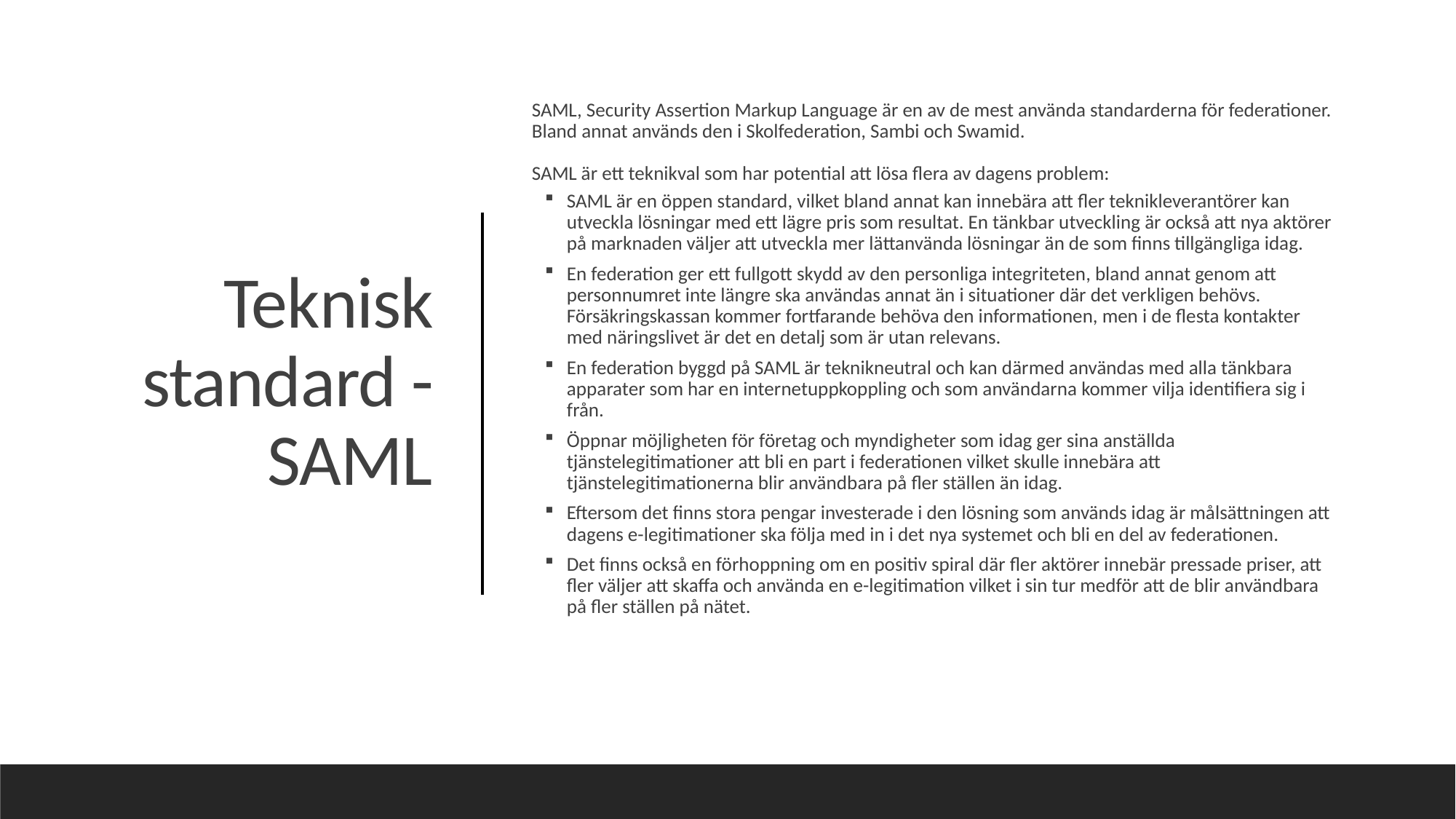

SAML, Security Assertion Markup Language är en av de mest använda standarderna för federationer. Bland annat används den i Skolfederation, Sambi och Swamid.
SAML är ett teknikval som har potential att lösa flera av dagens problem:
SAML är en öppen standard, vilket bland annat kan innebära att fler teknikleverantörer kan utveckla lösningar med ett lägre pris som resultat. En tänkbar utveckling är också att nya aktörer på marknaden väljer att utveckla mer lättanvända lösningar än de som finns tillgängliga idag.
En federation ger ett fullgott skydd av den personliga integriteten, bland annat genom att personnumret inte längre ska användas annat än i situationer där det verkligen behövs. Försäkringskassan kommer fortfarande behöva den informationen, men i de flesta kontakter med näringslivet är det en detalj som är utan relevans.
En federation byggd på SAML är teknikneutral och kan därmed användas med alla tänkbara apparater som har en internetuppkoppling och som användarna kommer vilja identifiera sig i från.
Öppnar möjligheten för företag och myndigheter som idag ger sina anställda tjänstelegitimationer att bli en part i federationen vilket skulle innebära att tjänstelegitimationerna blir användbara på fler ställen än idag.
Eftersom det finns stora pengar investerade i den lösning som används idag är målsättningen att dagens e-legitimationer ska följa med in i det nya systemet och bli en del av federationen.
Det finns också en förhoppning om en positiv spiral där fler aktörer innebär pressade priser, att fler väljer att skaffa och använda en e-legitimation vilket i sin tur medför att de blir användbara på fler ställen på nätet.

# Teknisk standard - SAML